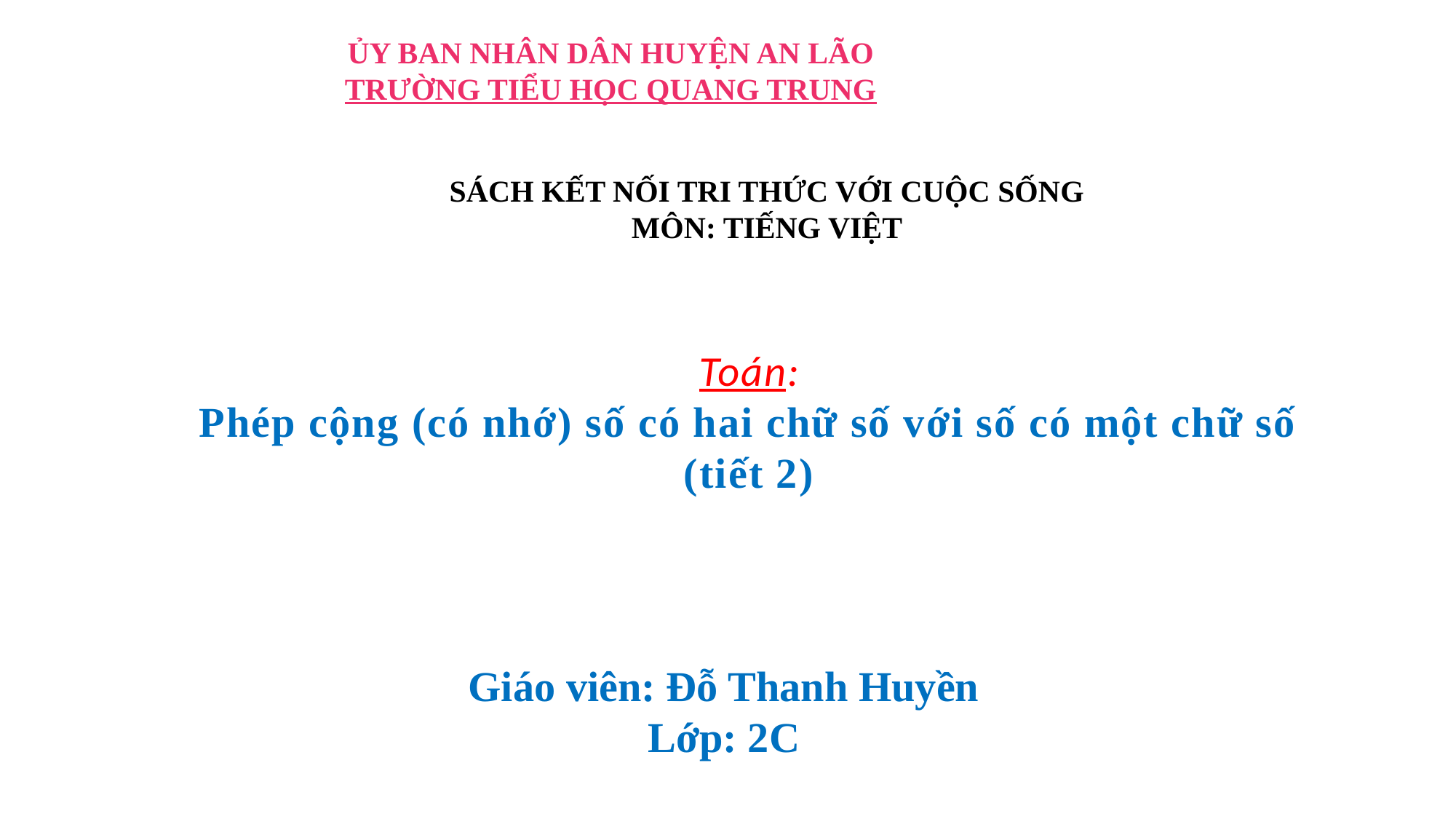

ỦY BAN NHÂN DÂN HUYỆN AN LÃO
TRƯỜNG TIỂU HỌC QUANG TRUNG
SÁCH KẾT NỐI TRI THỨC VỚI CUỘC SỐNG
MÔN: TIẾNG VIỆT
Toán:
Phép cộng (có nhớ) số có hai chữ số với số có một chữ số (tiết 2)
Giáo viên: Đỗ Thanh Huyền
Lớp: 2C